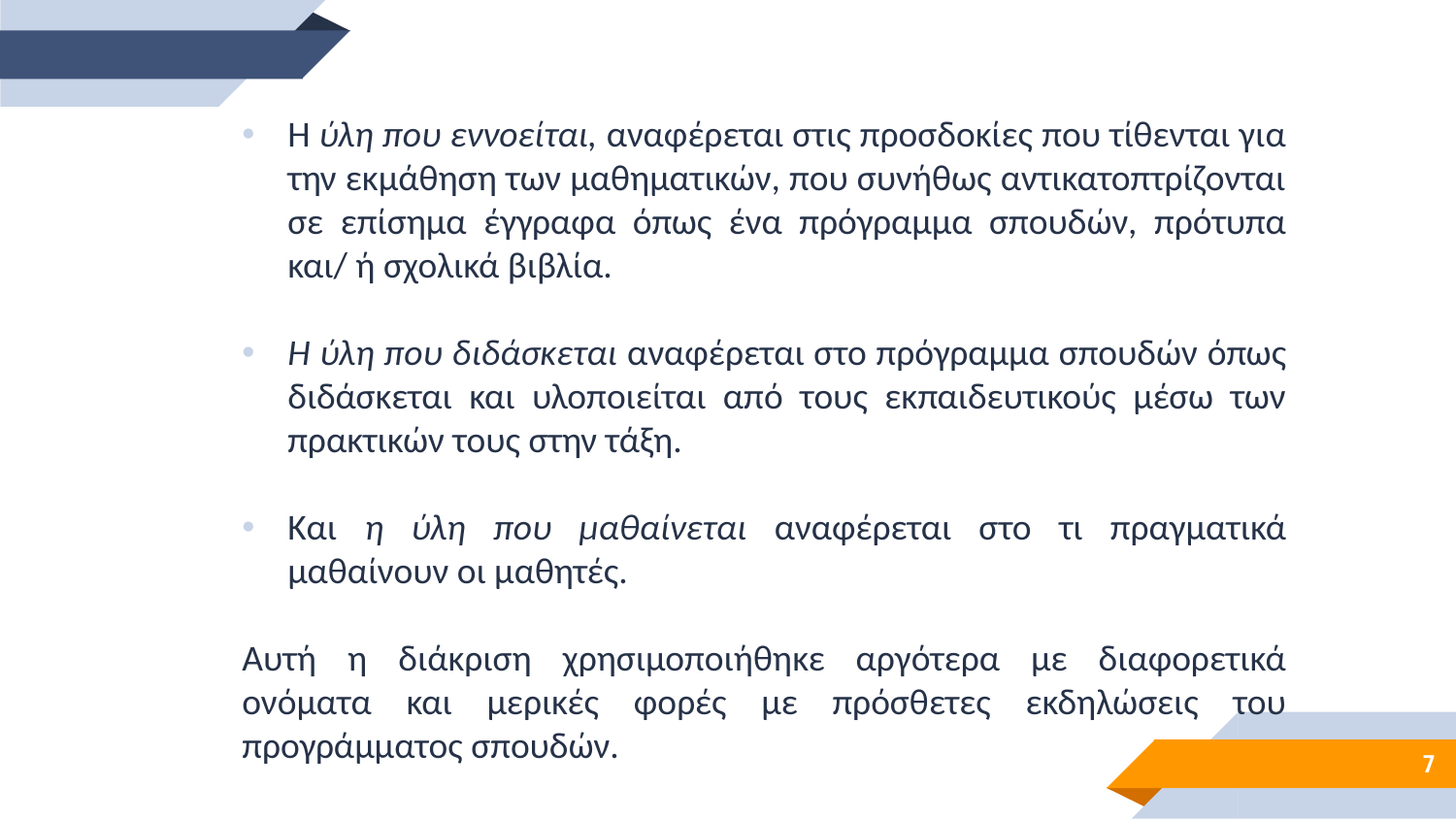

Η ύλη που εννοείται, αναφέρεται στις προσδοκίες που τίθενται για την εκμάθηση των μαθηματικών, που συνήθως αντικατοπτρίζονται σε επίσημα έγγραφα όπως ένα πρόγραμμα σπουδών, πρότυπα και/ ή σχολικά βιβλία.

Η ύλη που διδάσκεται αναφέρεται στο πρόγραμμα σπουδών όπως διδάσκεται και υλοποιείται από τους εκπαιδευτικούς μέσω των πρακτικών τους στην τάξη.

Και η ύλη που μαθαίνεται αναφέρεται στο τι πραγματικά μαθαίνουν οι μαθητές.

Αυτή η διάκριση χρησιμοποιήθηκε αργότερα με διαφορετικά ονόματα και μερικές φορές με πρόσθετες εκδηλώσεις του προγράμματος σπουδών.
7